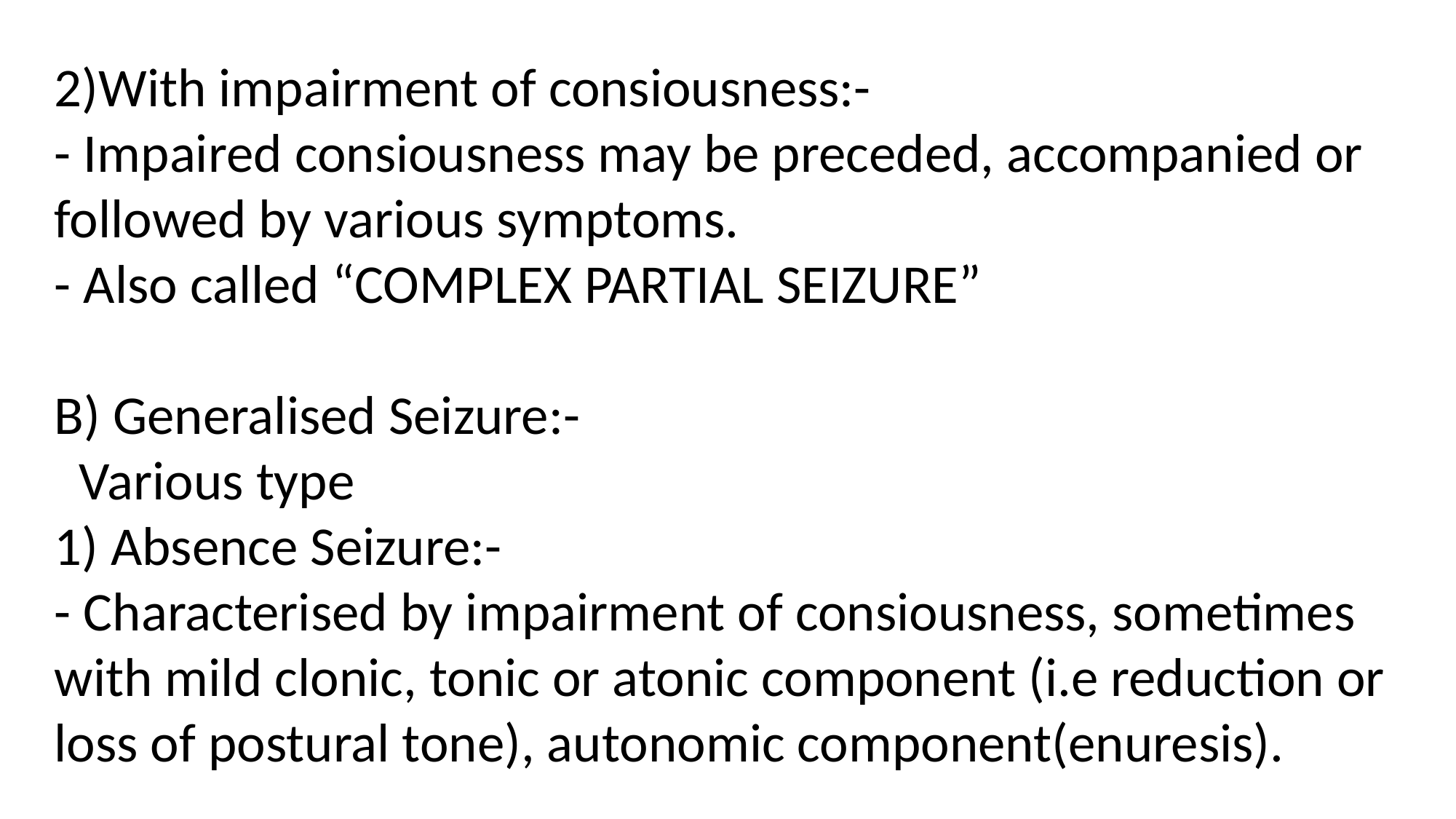

2)With impairment of consiousness:-
- Impaired consiousness may be preceded, accompanied or followed by various symptoms.
- Also called “COMPLEX PARTIAL SEIZURE”

B) Generalised Seizure:-
  Various type
1) Absence Seizure:-
- Characterised by impairment of consiousness, sometimes with mild clonic, tonic or atonic component (i.e reduction or loss of postural tone), autonomic component(enuresis).